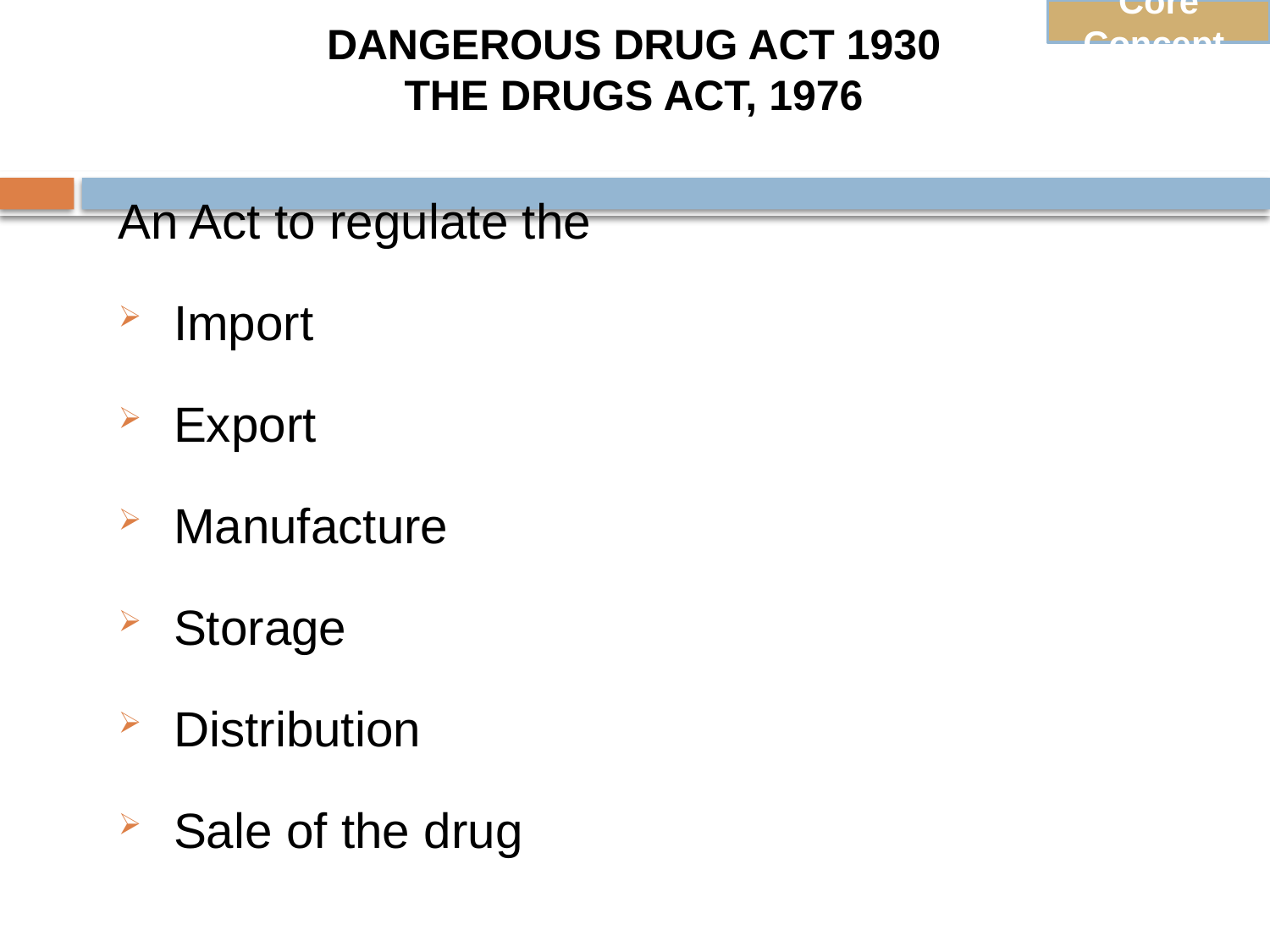

Core Concept
DANGEROUS DRUG ACT 1930
THE DRUGS ACT, 1976
An Act to regulate the
Import
Export
Manufacture
Storage
Distribution
Sale of the drug